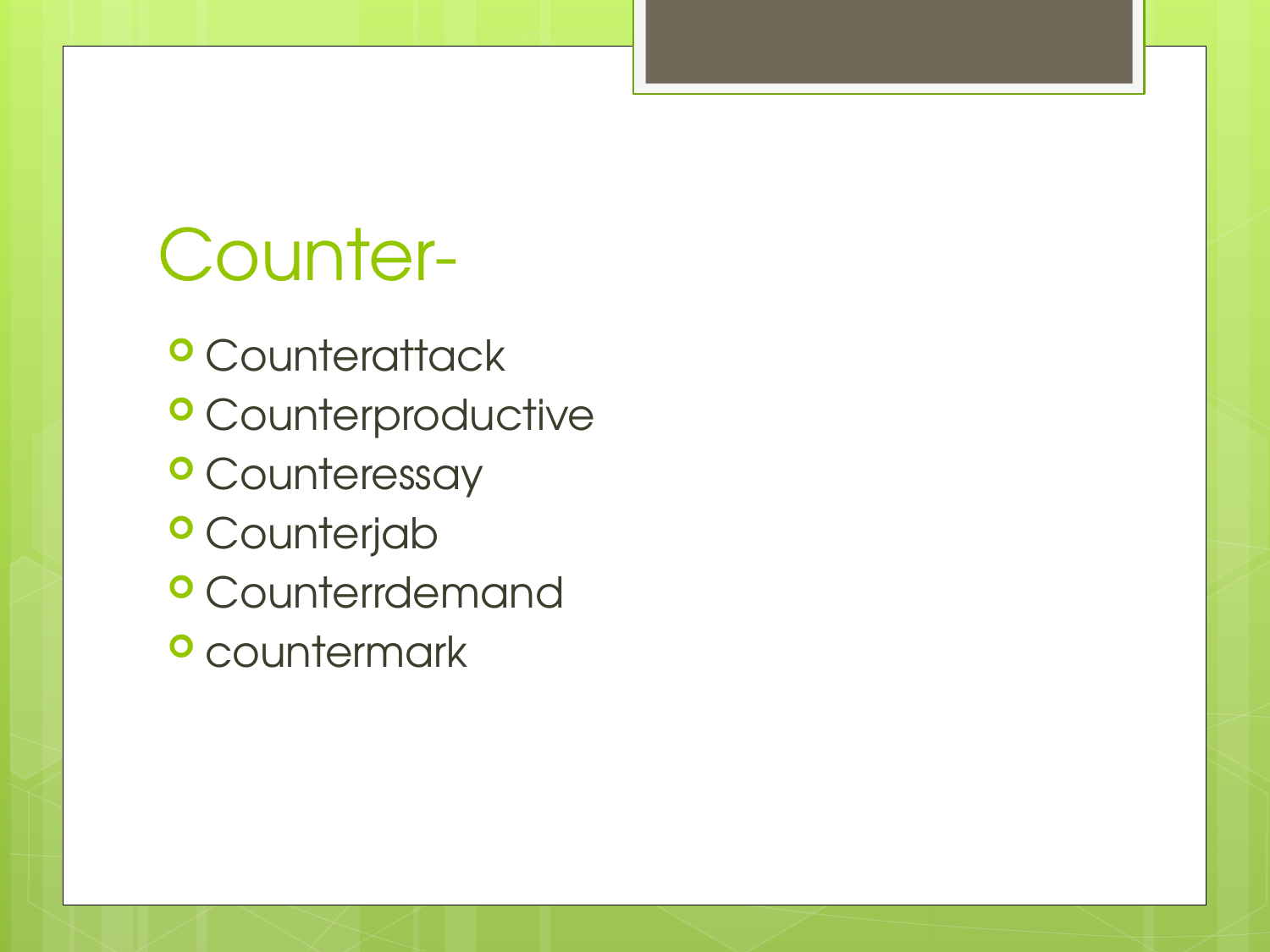

# Counter-
Counterattack
Counterproductive
Counteressay
Counterjab
Counterrdemand
countermark